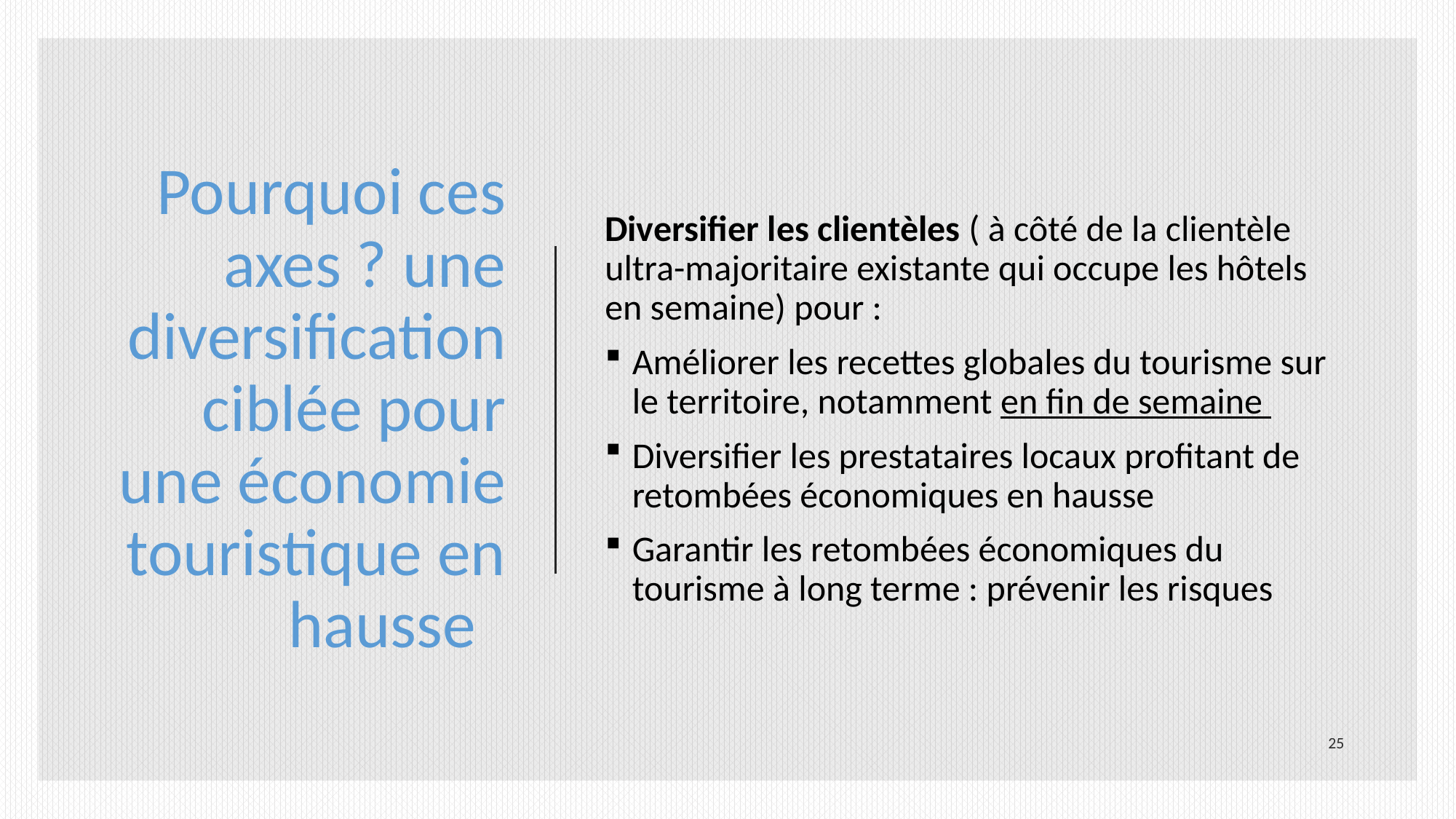

# Pourquoi ces axes ? une diversification ciblée pour une économie touristique en hausse
Diversifier les clientèles ( à côté de la clientèle ultra-majoritaire existante qui occupe les hôtels en semaine) pour :
Améliorer les recettes globales du tourisme sur le territoire, notamment en fin de semaine
Diversifier les prestataires locaux profitant de retombées économiques en hausse
Garantir les retombées économiques du tourisme à long terme : prévenir les risques

25